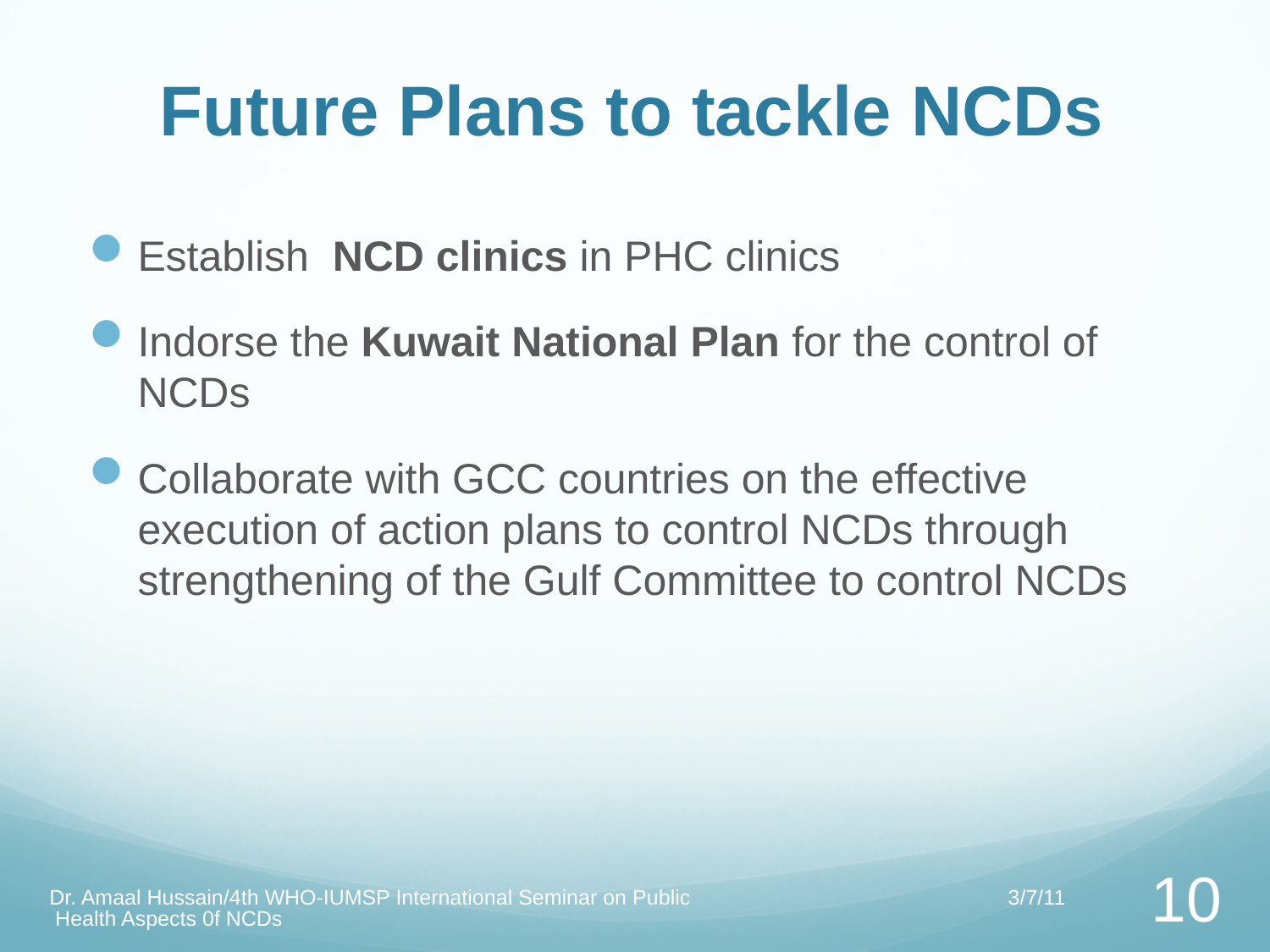

# Future Plans to tackle NCDs
Establish  NCD clinics in PHC clinics
Indorse the Kuwait National Plan for the control of NCDs
Collaborate with GCC countries on the effective execution of action plans to control NCDs through strengthening of the Gulf Committee to control NCDs
Dr. Amaal Hussain/4th WHO-IUMSP International Seminar on Public Health Aspects 0f NCDs
3/7/11
10